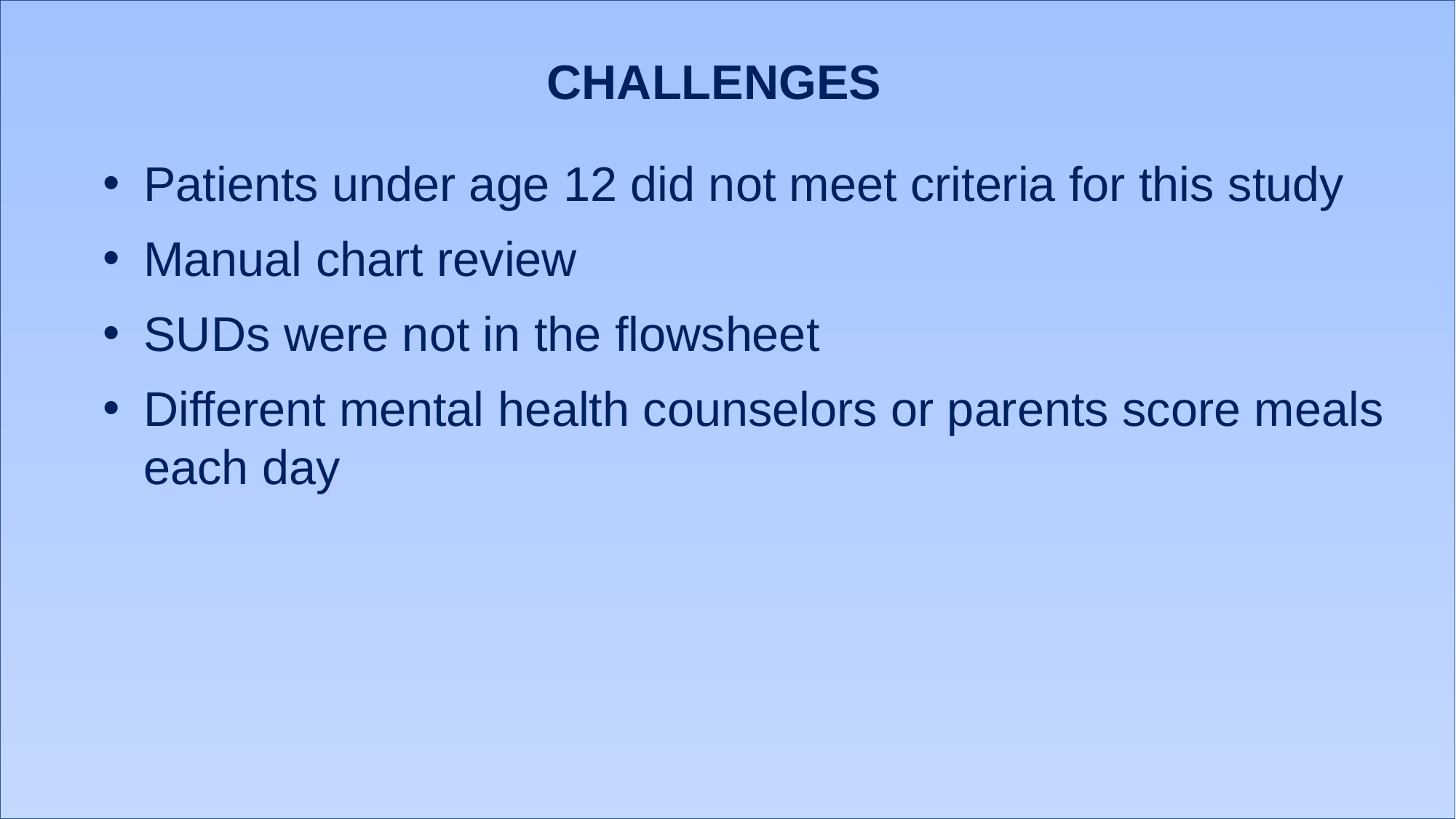

CHALLENGES
Patients under age 12 did not meet criteria for this study
Manual chart review
SUDs were not in the flowsheet
Different mental health counselors or parents score meals each day